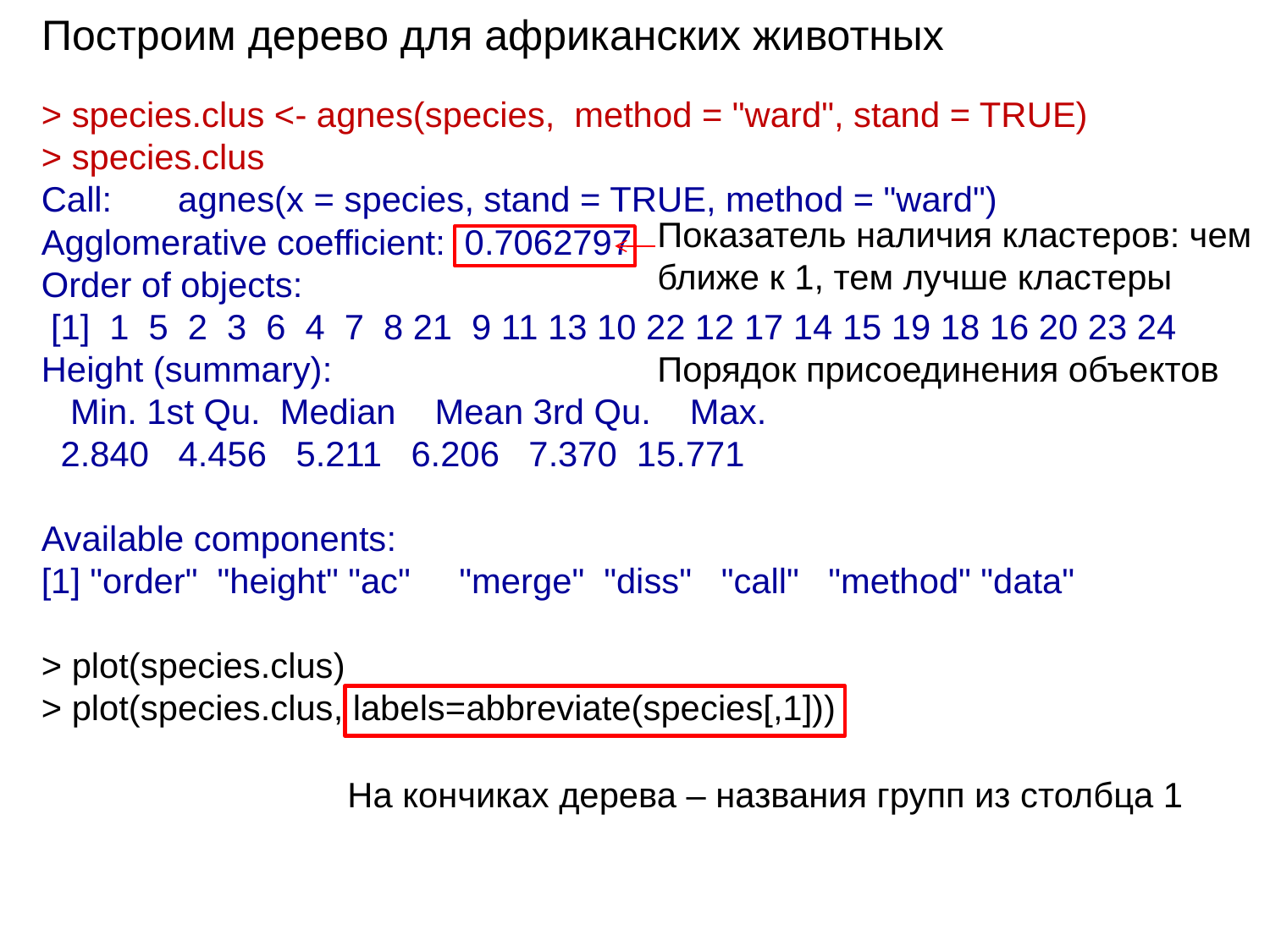

Построим дерево для африканских животных
> species.clus <- agnes(species,  method = "ward", stand = TRUE)
> species.clus
Call:	 agnes(x = species, stand = TRUE, method = "ward")
Agglomerative coefficient:  0.7062797
Order of objects:
 [1]  1  5  2  3  6  4  7  8 21  9 11 13 10 22 12 17 14 15 19 18 16 20 23 24
Height (summary):
   Min. 1st Qu.  Median    Mean 3rd Qu.    Max.
  2.840   4.456   5.211   6.206   7.370  15.771

Available components:
[1] "order"  "height" "ac"     "merge"  "diss"   "call"   "method" "data"

> plot(species.clus)
> plot(species.clus, labels=abbreviate(species[,1]))
Показатель наличия кластеров: чем ближе к 1, тем лучше кластеры

Порядок присоединения объектов

На кончиках дерева – названия групп из столбца 1